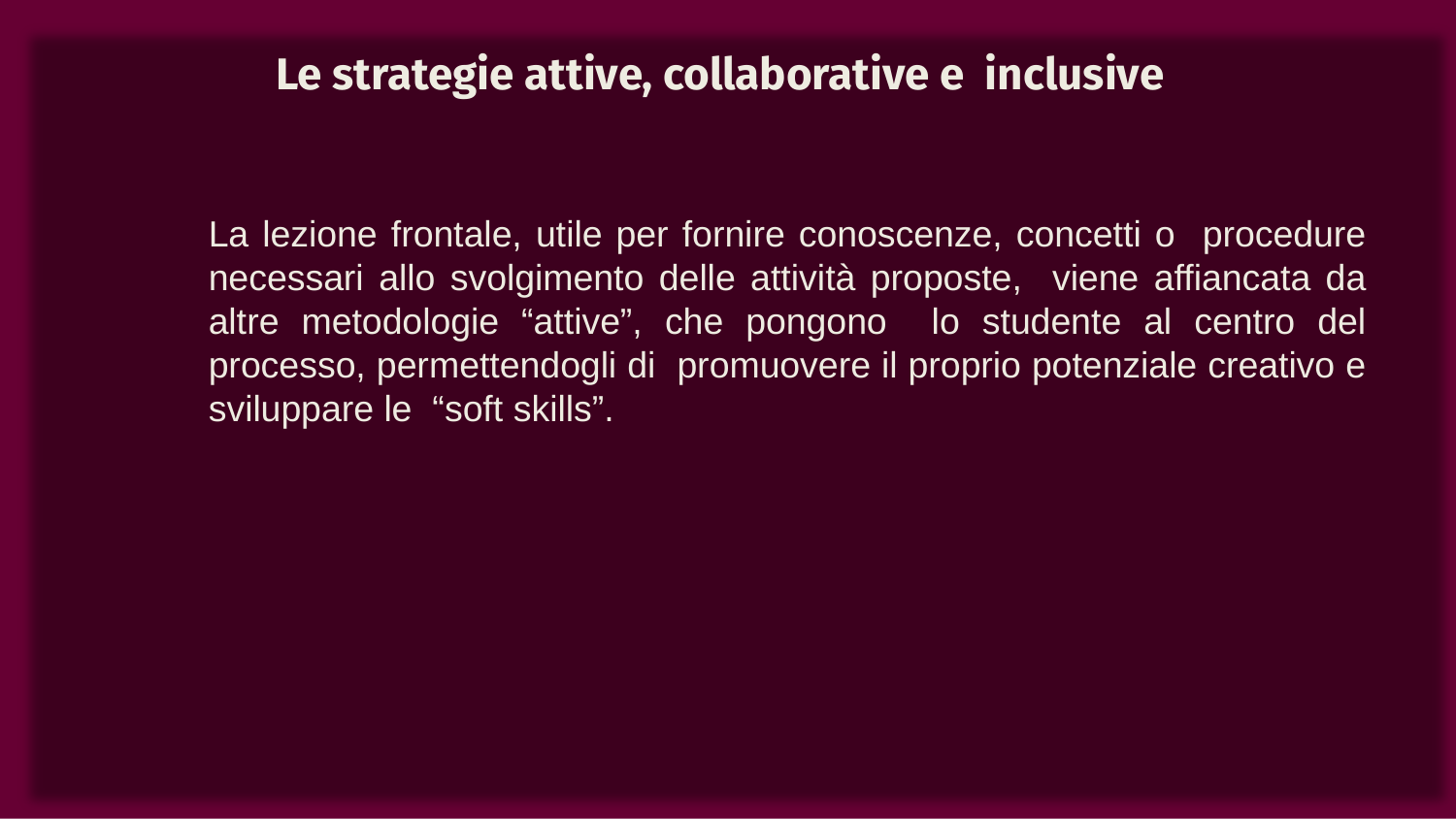

# Le strategie attive, collaborative e  inclusive
La lezione frontale, utile per fornire conoscenze, concetti o  procedure necessari allo svolgimento delle attività proposte,  viene affiancata da altre metodologie “attive”, che pongono  lo studente al centro del processo, permettendogli di  promuovere il proprio potenziale creativo e sviluppare le  “soft skills”.